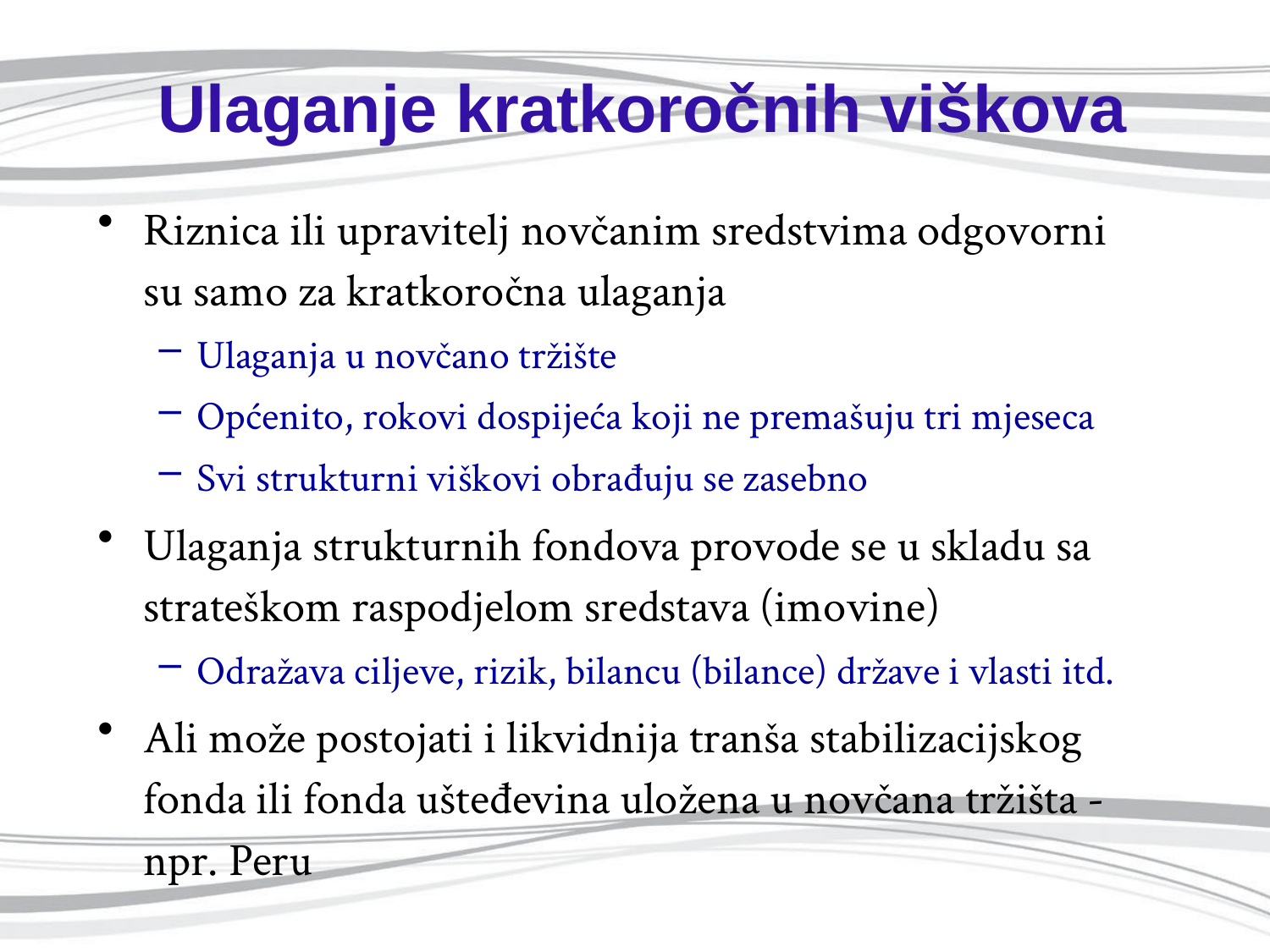

# Ulaganje kratkoročnih viškova
Riznica ili upravitelj novčanim sredstvima odgovorni su samo za kratkoročna ulaganja
Ulaganja u novčano tržište
Općenito, rokovi dospijeća koji ne premašuju tri mjeseca
Svi strukturni viškovi obrađuju se zasebno
Ulaganja strukturnih fondova provode se u skladu sa strateškom raspodjelom sredstava (imovine)
Odražava ciljeve, rizik, bilancu (bilance) države i vlasti itd.
Ali može postojati i likvidnija tranša stabilizacijskog fonda ili fonda ušteđevina uložena u novčana tržišta - npr. Peru